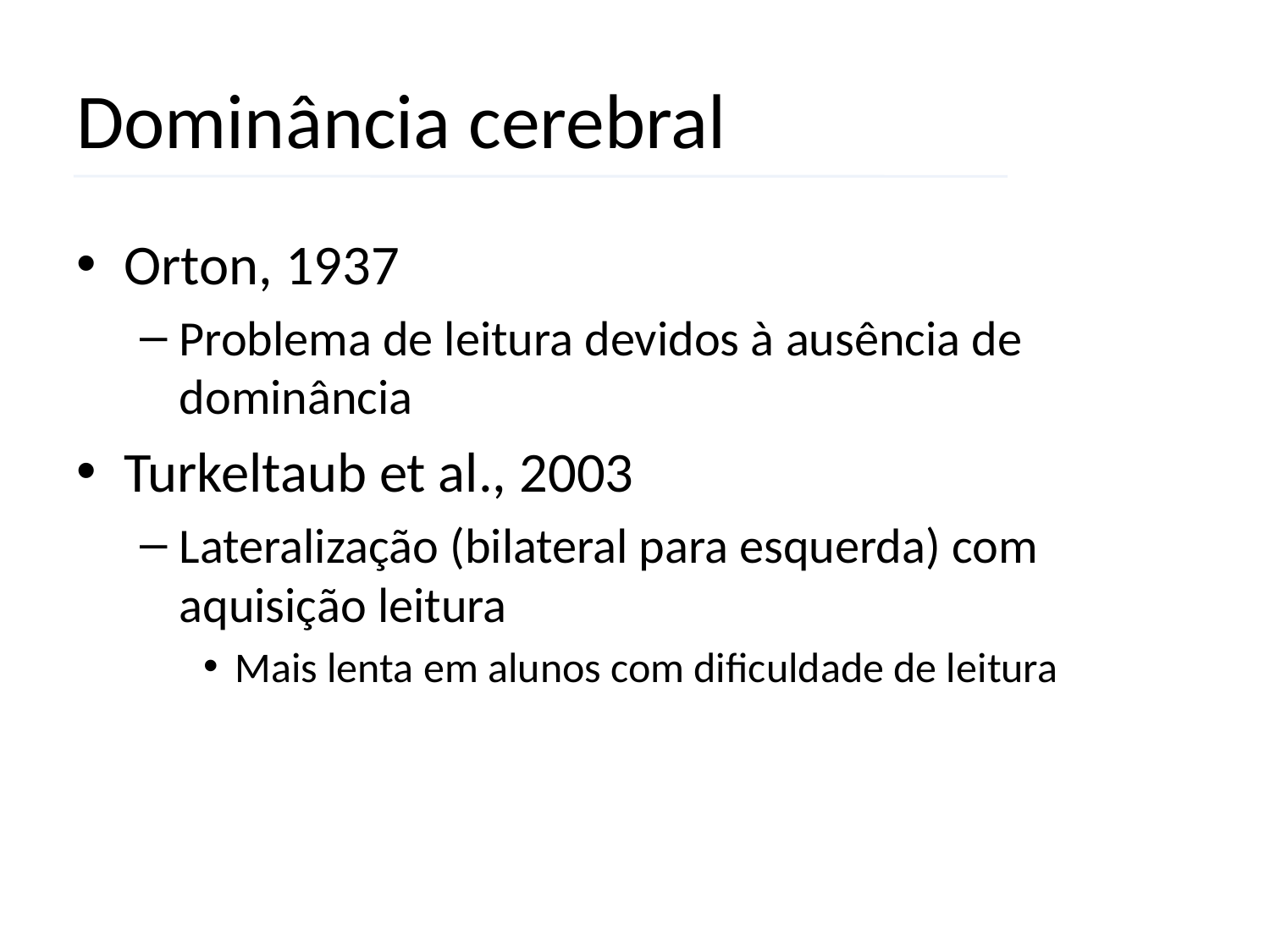

# Dominância cerebral
Orton, 1937
Problema de leitura devidos à ausência de  dominância
Turkeltaub et al., 2003
Lateralização (bilateral para esquerda) com aquisição leitura
Mais lenta em alunos com dificuldade de leitura